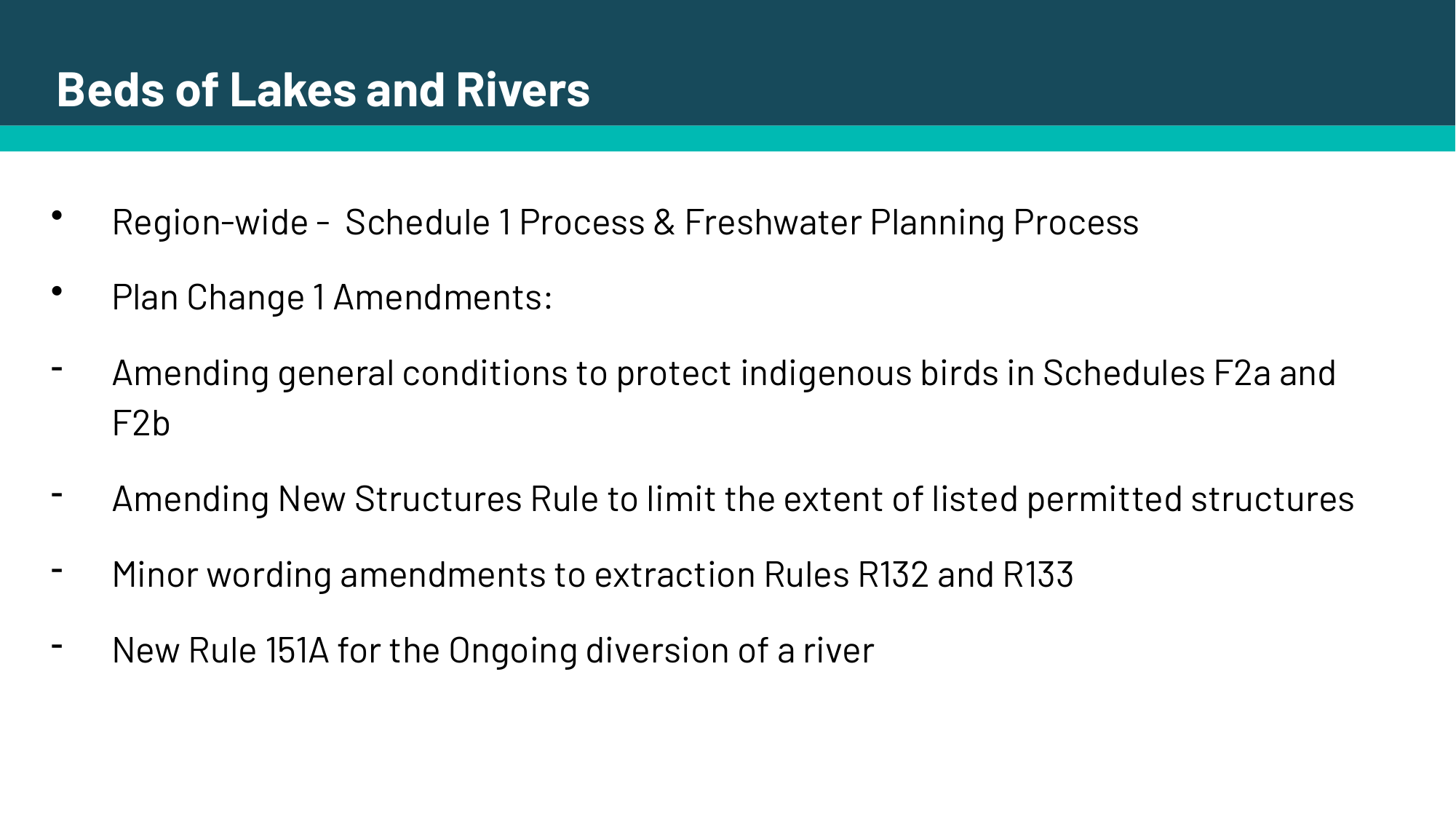

# Beds of Lakes and Rivers
Region-wide -  Schedule 1 Process & Freshwater Planning Process
Plan Change 1 Amendments:
Amending general conditions to protect indigenous birds in Schedules F2a and F2b
Amending New Structures Rule to limit the extent of listed permitted structures
Minor wording amendments to extraction Rules R132 and R133
New Rule 151A for the Ongoing diversion of a river